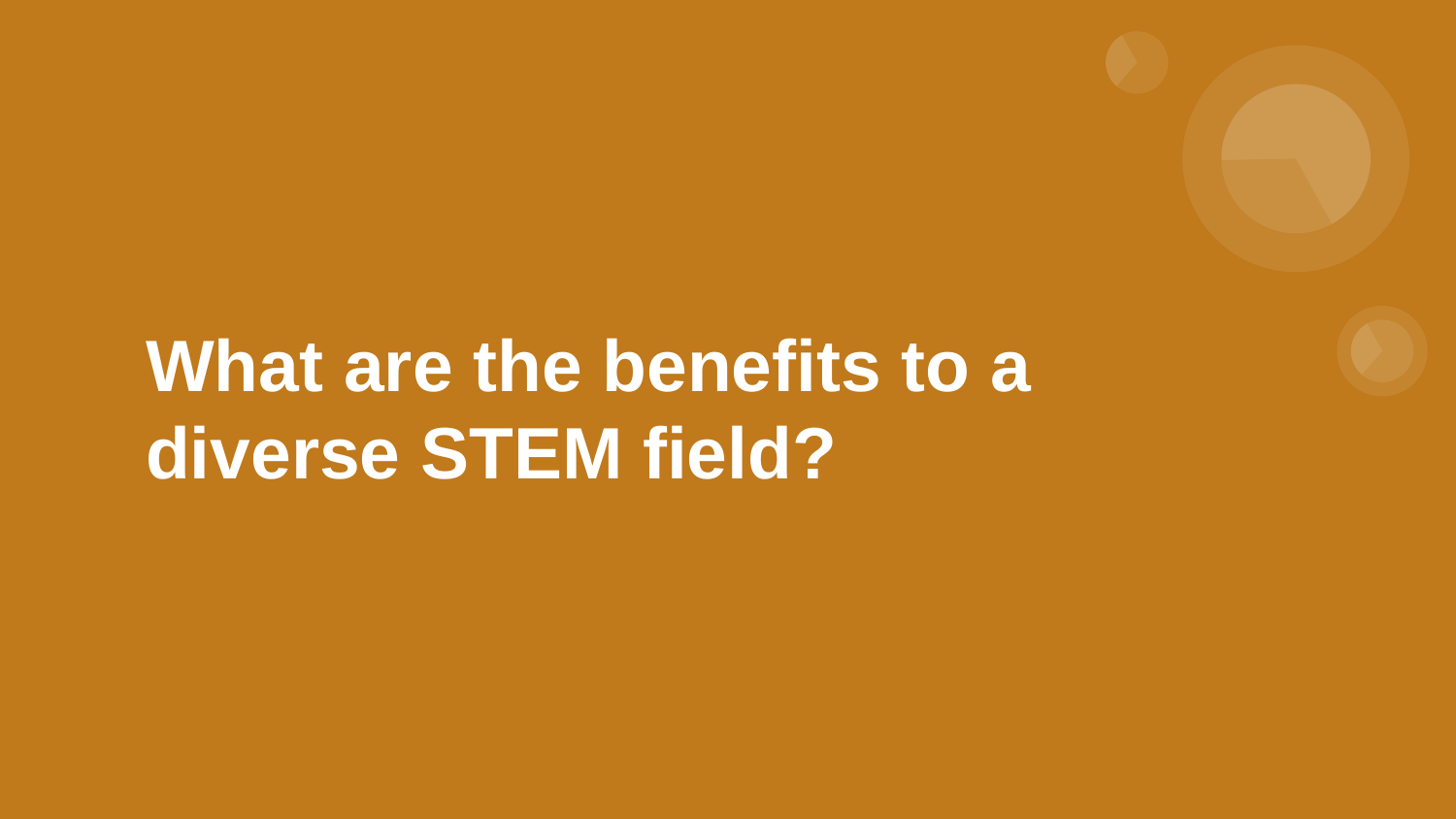

# What are the benefits to a diverse STEM field?